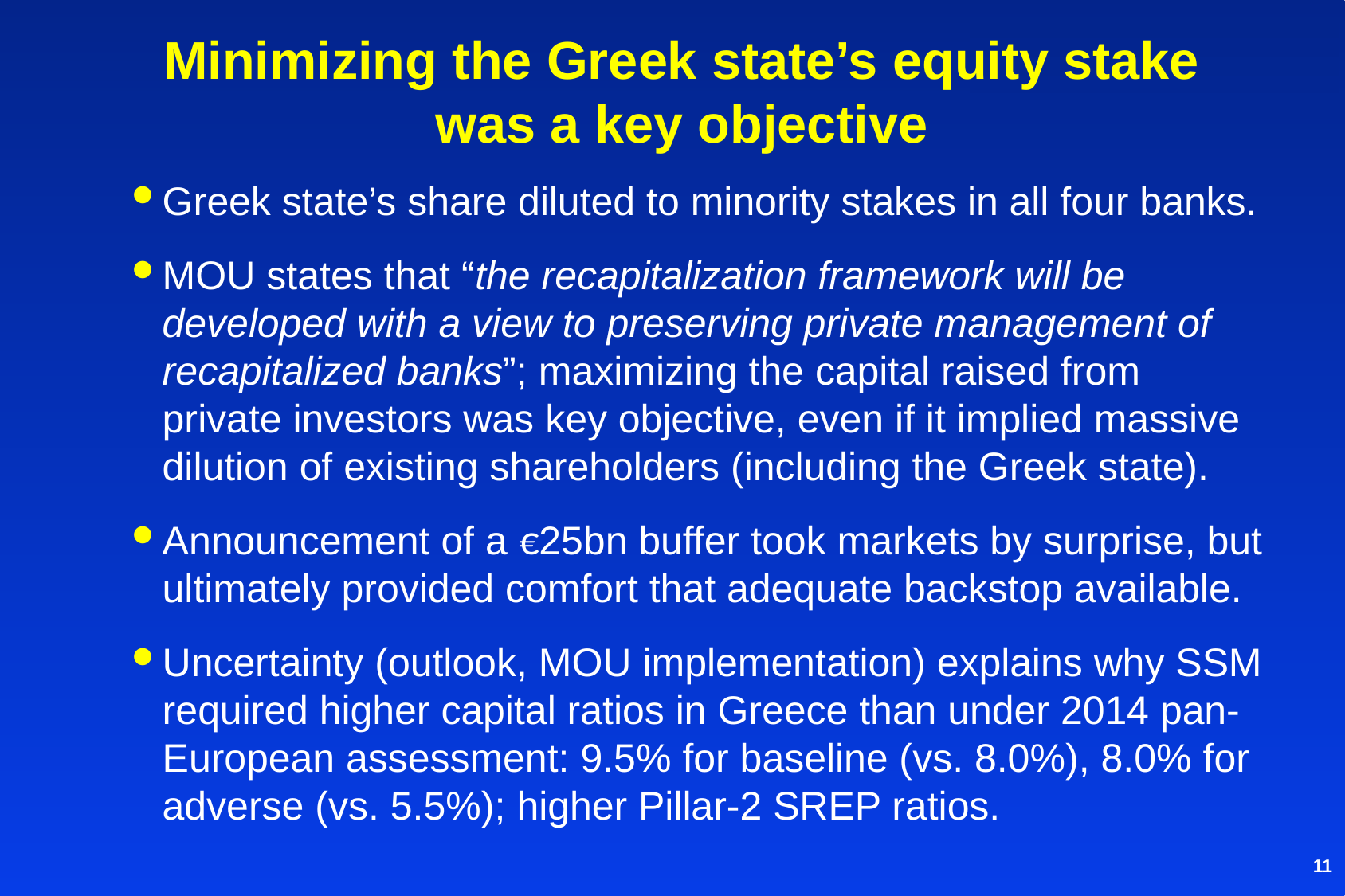

# Minimizing the Greek state’s equity stake was a key objective
Greek state’s share diluted to minority stakes in all four banks.

MOU states that “the recapitalization framework will be developed with a view to preserving private management of recapitalized banks”; maximizing the capital raised from private investors was key objective, even if it implied massive dilution of existing shareholders (including the Greek state).

Announcement of a €25bn buffer took markets by surprise, but ultimately provided comfort that adequate backstop available.

Uncertainty (outlook, MOU implementation) explains why SSM required higher capital ratios in Greece than under 2014 pan-European assessment: 9.5% for baseline (vs. 8.0%), 8.0% for adverse (vs. 5.5%); higher Pillar-2 SREP ratios.
11